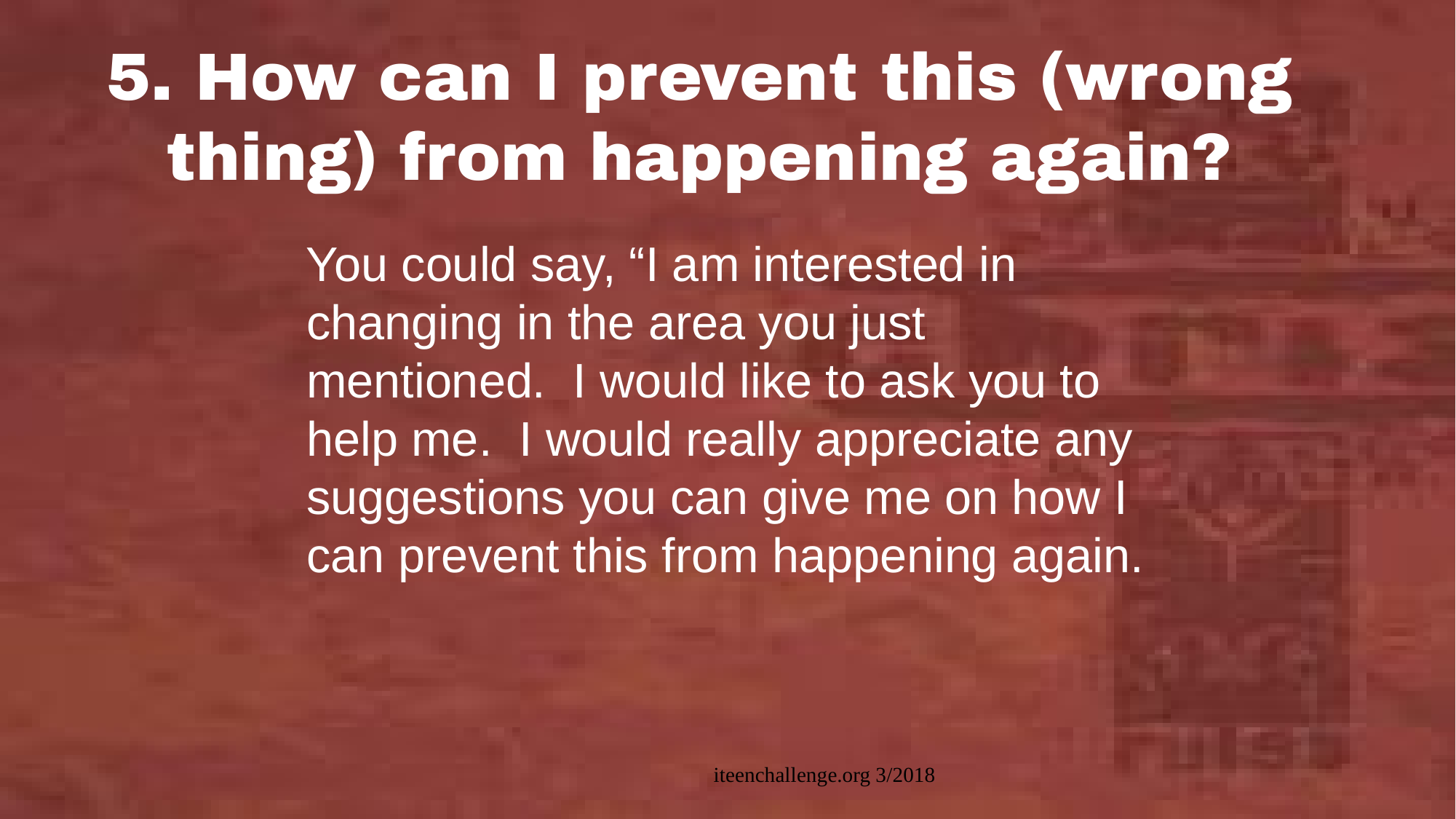

# 5. How can I prevent this (wrong thing) from happening again?
   You could say, “I am interested in changing in the area you just mentioned.  I would like to ask you to help me.  I would really appreciate any suggestions you can give me on how I can prevent this from happening again.
iteenchallenge.org 3/2018